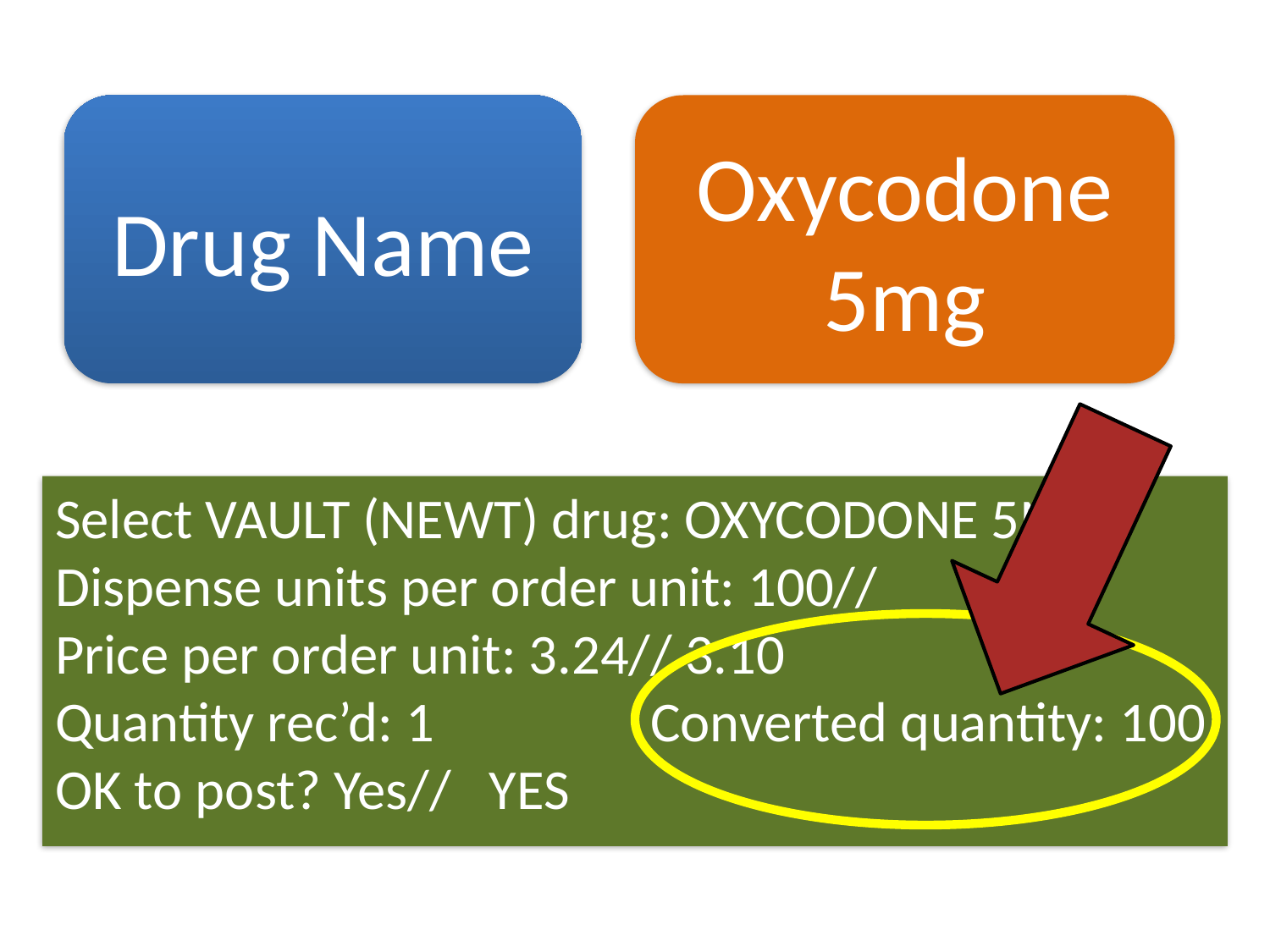

Drug Name
Oxycodone
5mg

Select VAULT (NEWT) drug: OXYCODONE 5MG
Dispense units per order unit: 100//
Price per order unit: 3.24// 3.10
Quantity rec’d: 1                 Converted quantity: 100
OK to post? Yes//   YES